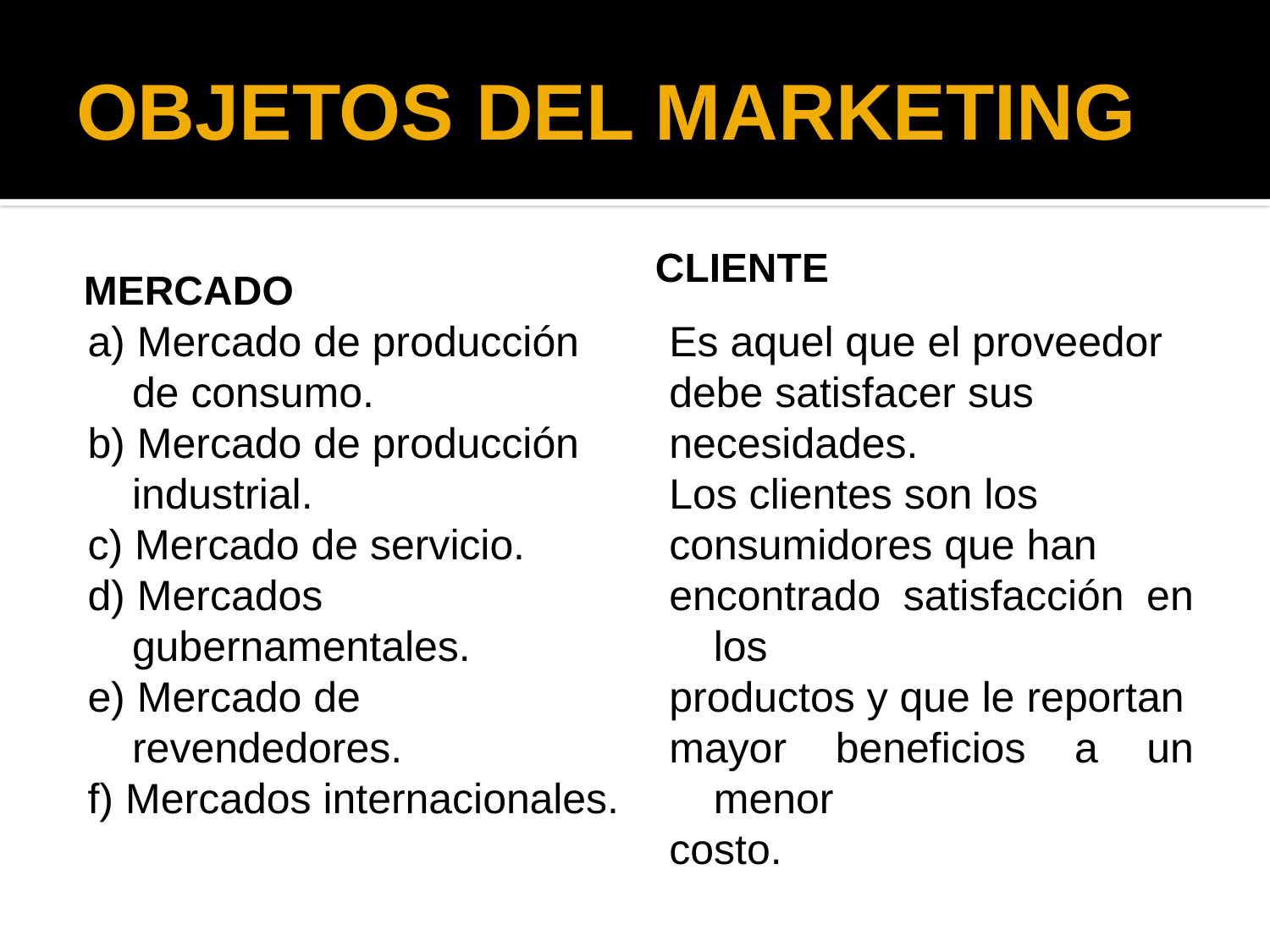

# OBJETOS DEL MARKETING
CLIENTE
MERCADO
a) Mercado de producción de consumo.
b) Mercado de producción industrial.
c) Mercado de servicio.
d) Mercados gubernamentales.
e) Mercado de revendedores.
f) Mercados internacionales.

Es aquel que el proveedor
debe satisfacer sus
necesidades.
Los clientes son los
consumidores que han
encontrado satisfacción en los
productos y que le reportan
mayor beneficios a un menor
costo.